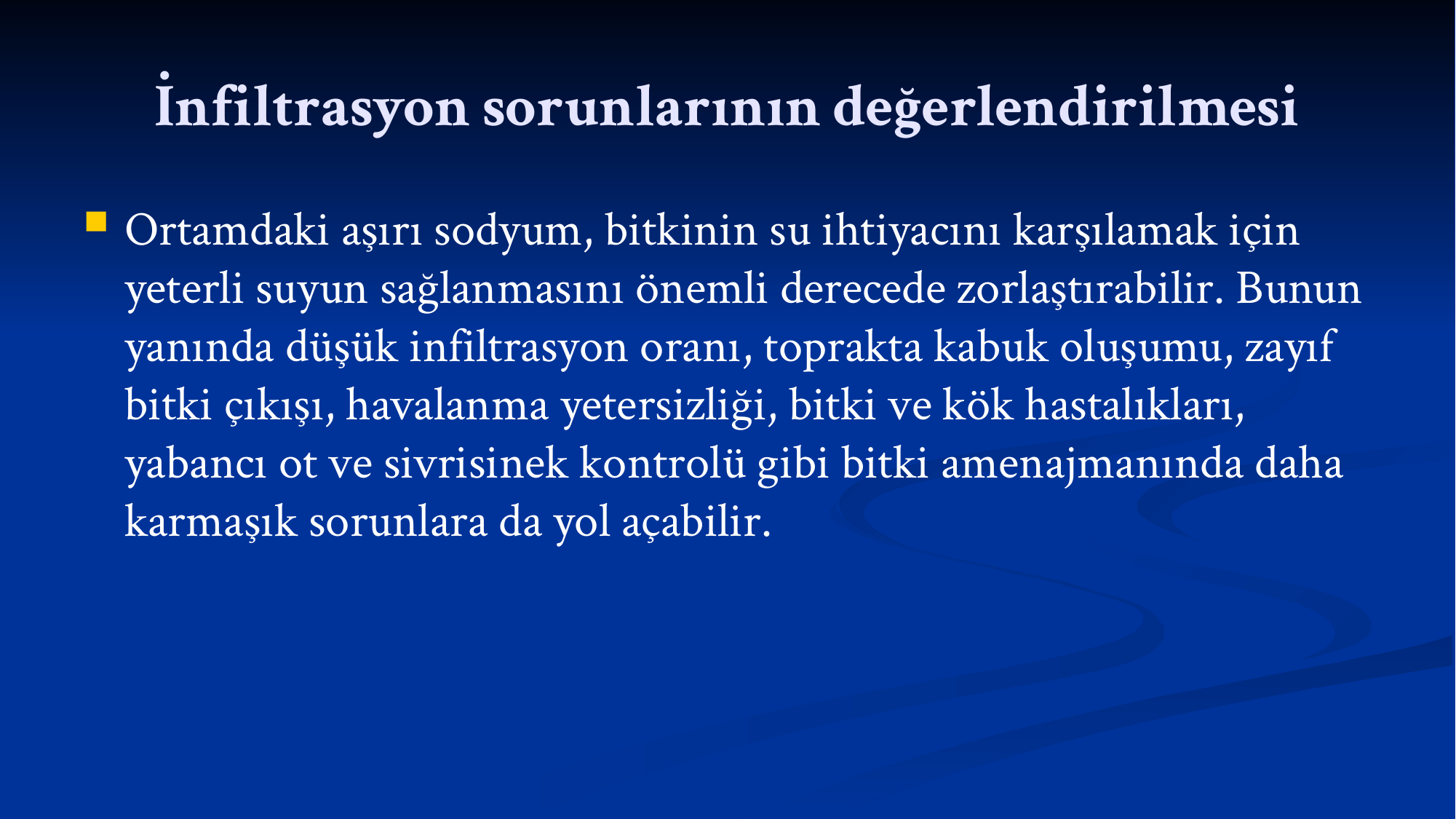

# İnfiltrasyon sorunlarının değerlendirilmesi
Ortamdaki aşırı sodyum, bitkinin su ihtiyacını karşılamak için yeterli suyun sağlanmasını önemli derecede zorlaştırabilir. Bunun yanında düşük infiltrasyon oranı, toprakta kabuk oluşumu, zayıf bitki çıkışı, havalanma yetersizliği, bitki ve kök hastalıkları, yabancı ot ve sivrisinek kontrolü gibi bitki amenajmanında daha karmaşık sorunlara da yol açabilir.